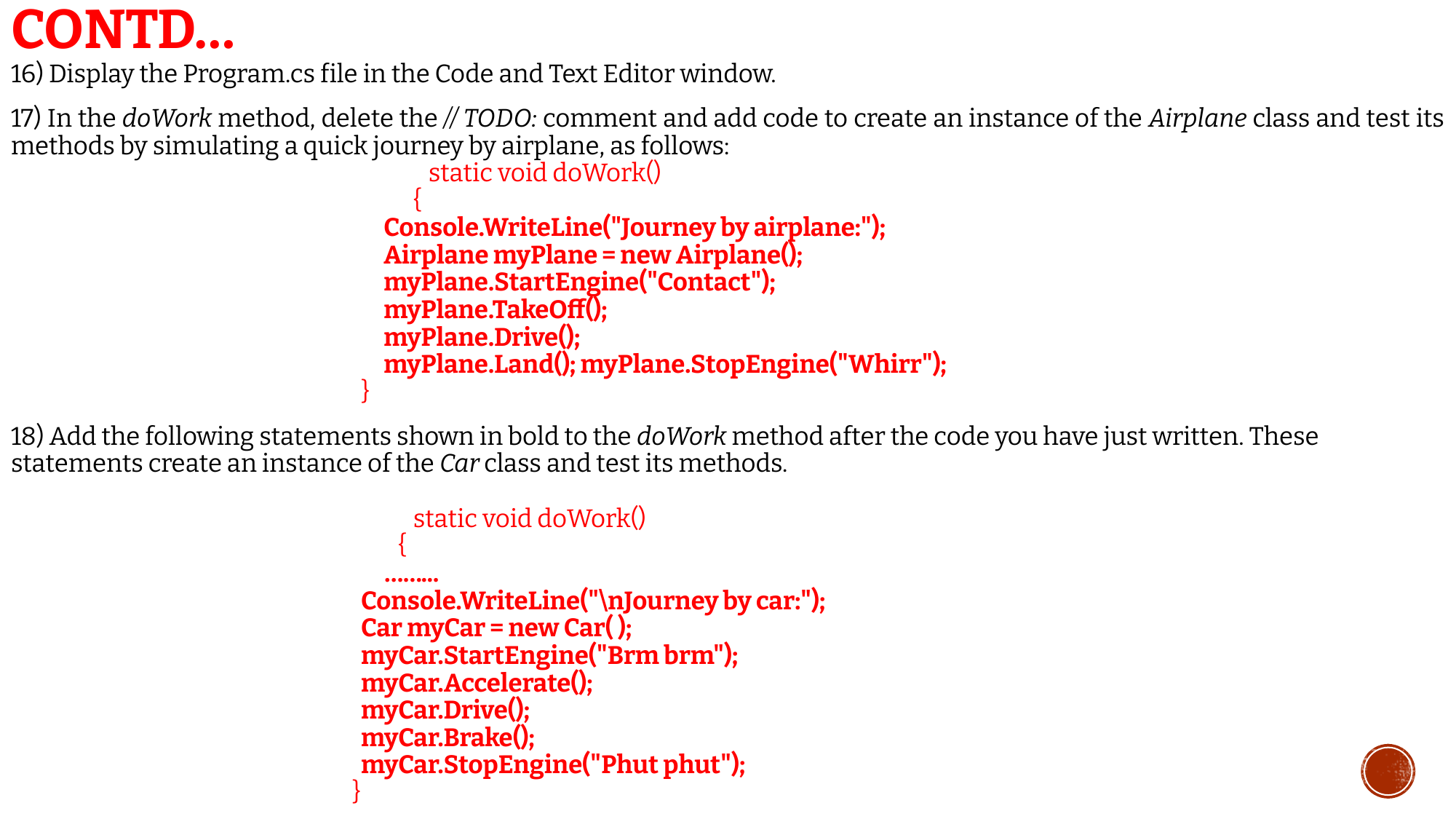

# Contd…
16) Display the Program.cs file in the Code and Text Editor window.
17) In the doWork method, delete the // TODO: comment and add code to create an instance of the Airplane class and test its methods by simulating a quick journey by airplane, as follows:
                                                                                  static void doWork()
                                                                               {
                                                                                  Console.WriteLine("Journey by airplane:");
                                                                                  Airplane myPlane = new Airplane();
                                                                                  myPlane.StartEngine("Contact");
                                                                                  myPlane.TakeOff();
                                                                                  myPlane.Drive();
                                                                                  myPlane.Land(); myPlane.StopEngine("Whirr");
                                                                             }
18) Add the following statements shown in bold to the doWork method after the code you have just written. These statements create an instance of the Car class and test its methods.

                                                                               static void doWork()
                                                                            {
                                                                                  ……...
                                                                             Console.WriteLine("\nJourney by car:");
                                                                             Car myCar = new Car( );
                                                                             myCar.StartEngine("Brm brm");
                                                                             myCar.Accelerate();
                                                                             myCar.Drive();
                                                                             myCar.Brake();
                                                                             myCar.StopEngine("Phut phut");
                                                                           }